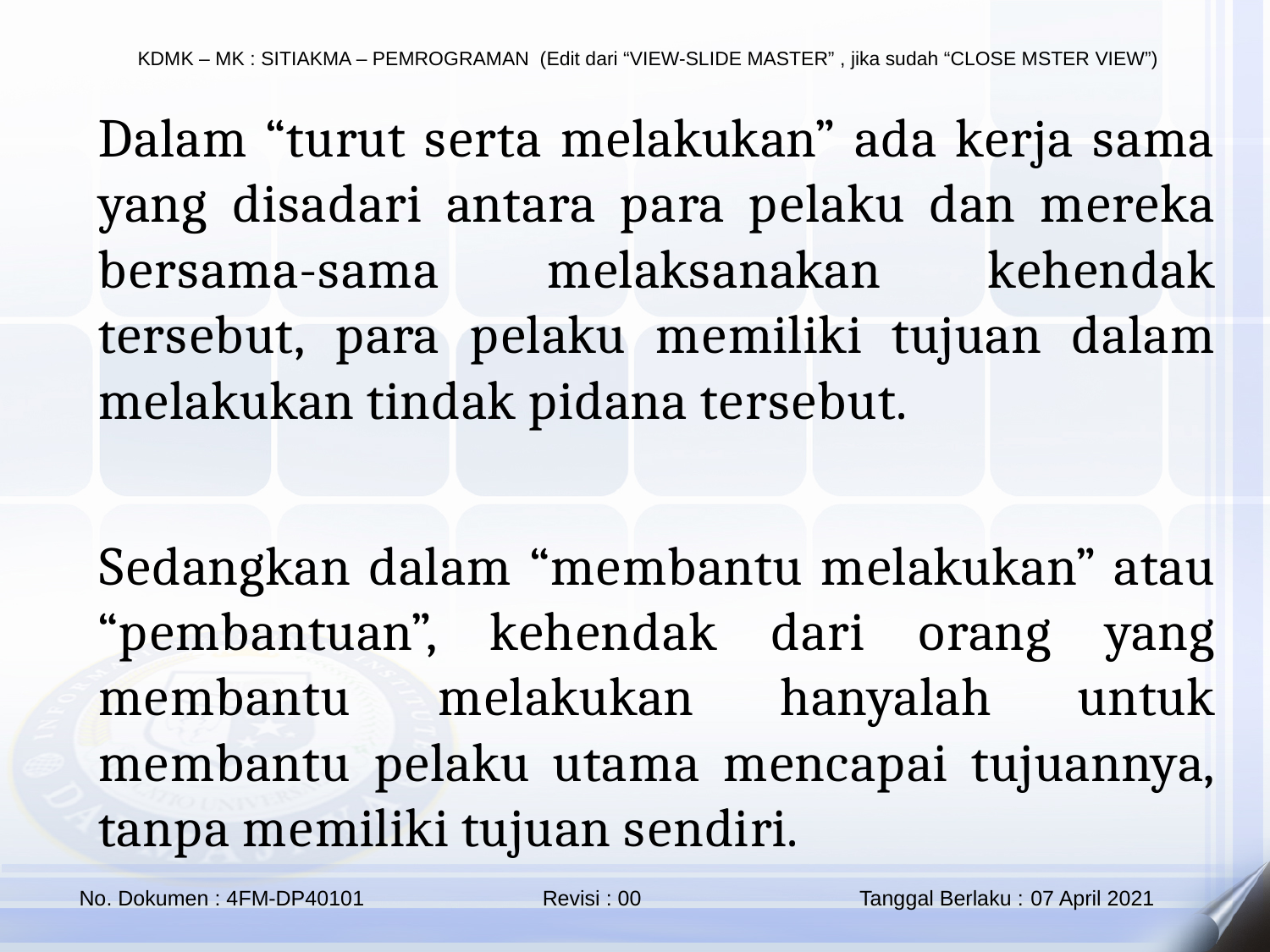

Dalam “turut serta melakukan” ada kerja sama yang disadari antara para pelaku dan mereka bersama-sama melaksanakan kehendak tersebut, para pelaku memiliki tujuan dalam melakukan tindak pidana tersebut.

Sedangkan dalam “membantu melakukan” atau “pembantuan”, kehendak dari orang yang membantu melakukan hanyalah untuk membantu pelaku utama mencapai tujuannya, tanpa memiliki tujuan sendiri.